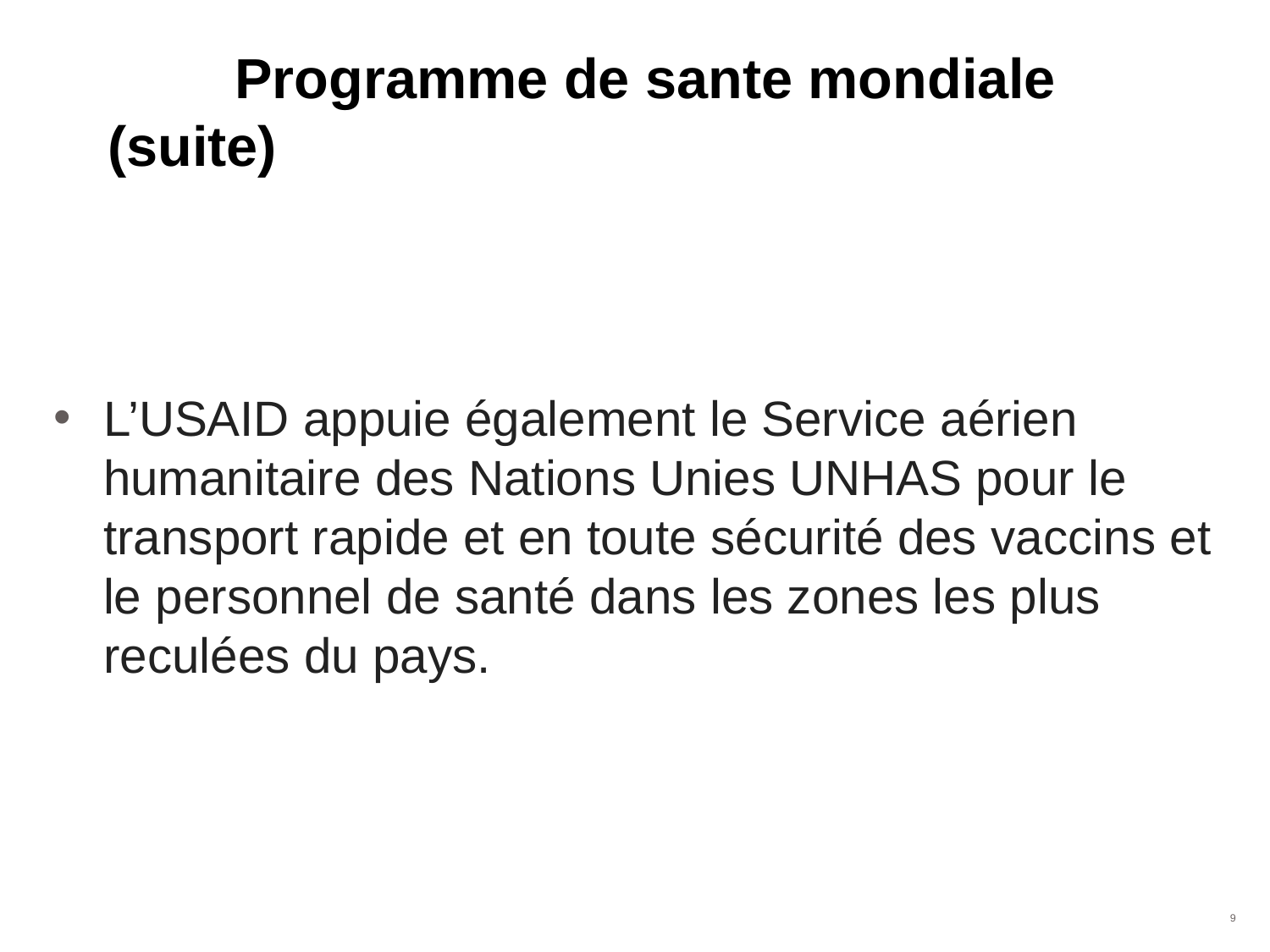

# Programme de sante mondiale (suite)

L’USAID appuie également le Service aérien humanitaire des Nations Unies UNHAS pour le transport rapide et en toute sécurité des vaccins et le personnel de santé dans les zones les plus reculées du pays.

9